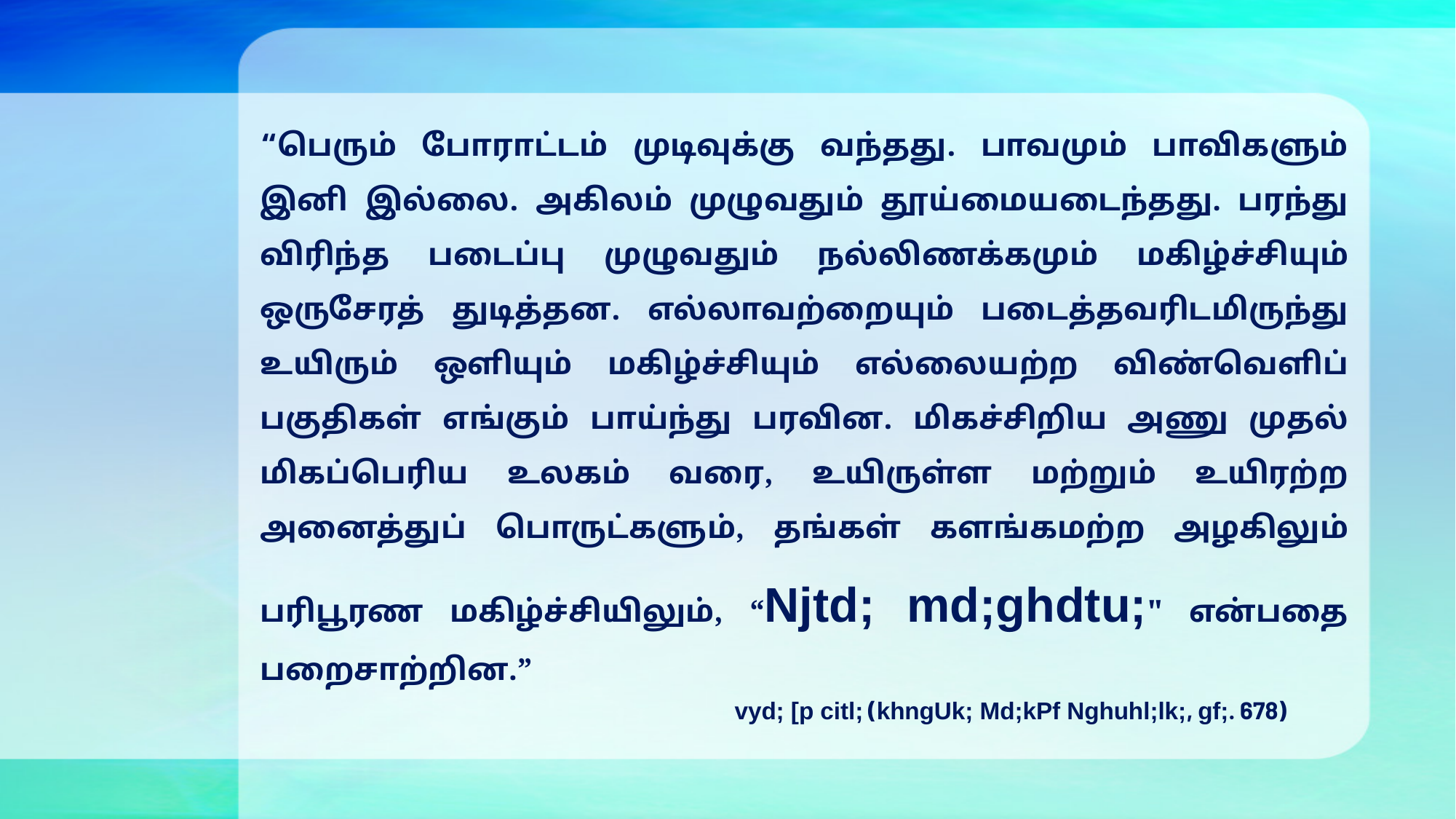

“பெரும் போராட்டம் முடிவுக்கு வந்தது. பாவமும் பாவிகளும் இனி இல்லை. அகிலம் முழுவதும் தூய்மையடைந்தது. பரந்து விரிந்த படைப்பு முழுவதும் நல்லிணக்கமும் மகிழ்ச்சியும் ஒருசேரத் துடித்தன. எல்லாவற்றையும் படைத்தவரிடமிருந்து உயிரும் ஒளியும் மகிழ்ச்சியும் எல்லையற்ற விண்வெளிப் பகுதிகள் எங்கும் பாய்ந்து பரவின. மிகச்சிறிய அணு முதல் மிகப்பெரிய உலகம் வரை, உயிருள்ள மற்றும் உயிரற்ற அனைத்துப் பொருட்களும், தங்கள் களங்கமற்ற அழகிலும் பரிபூரண மகிழ்ச்சியிலும், “Njtd; md;ghdtu;" என்பதை பறைசாற்றின.”
vyd; [p citl; (khngUk; Md;kPf Nghuhl;lk;, gf;. 678)